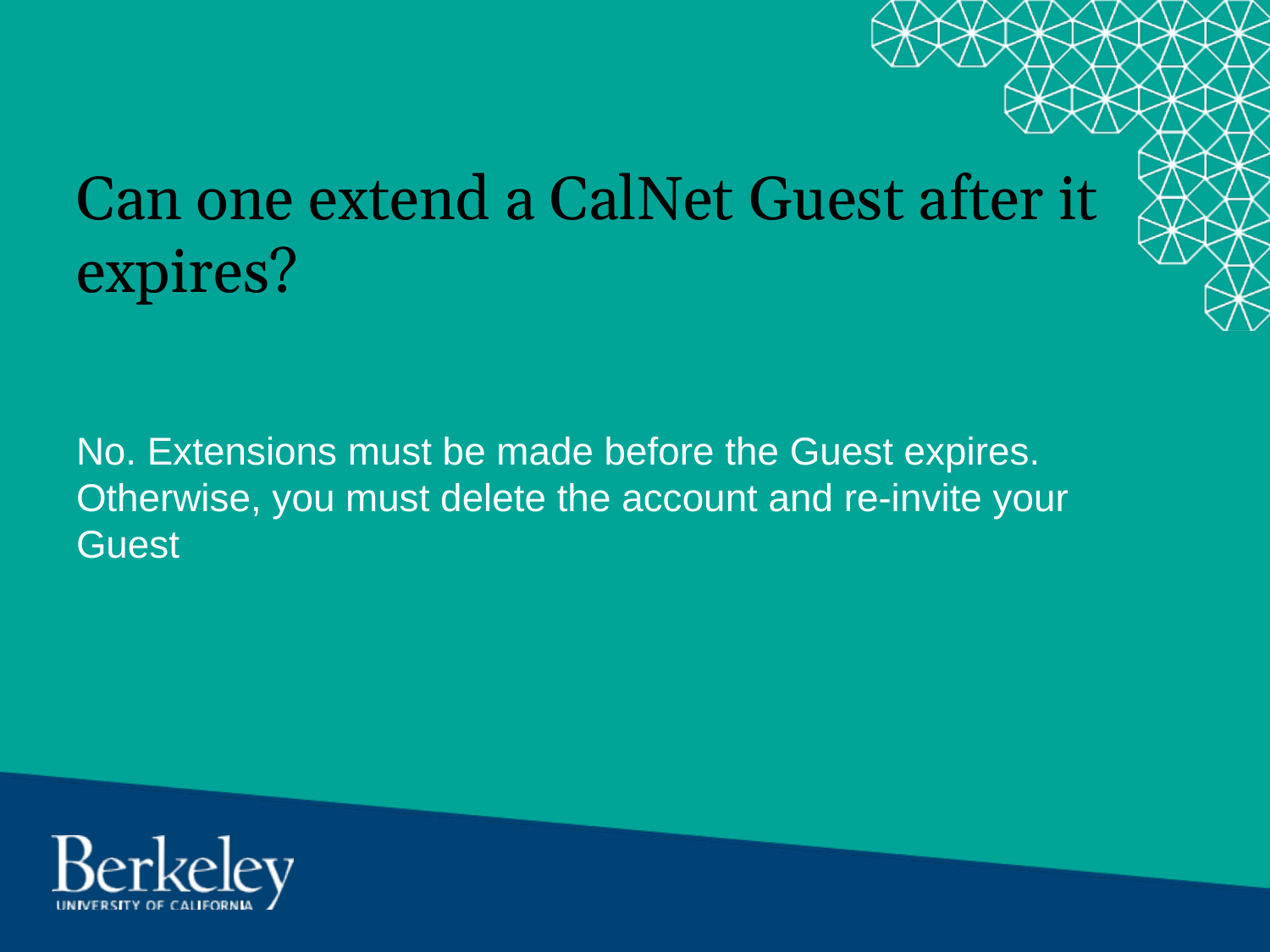

# Can one extend a CalNet Guest after it expires?
No. Extensions must be made before the Guest expires. Otherwise, you must delete the account and re-invite your Guest